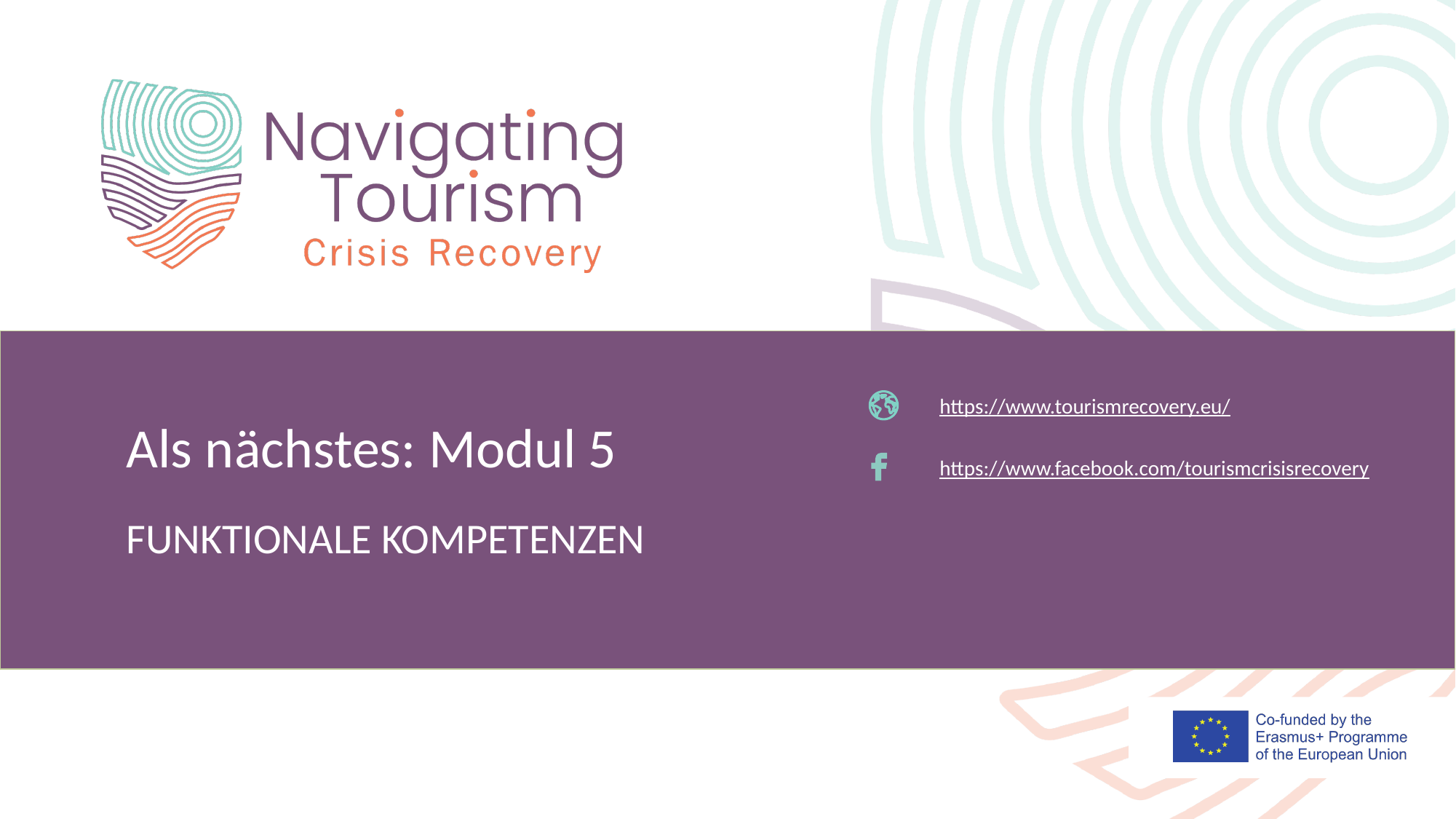

https://www.tourismrecovery.eu/

Als nächstes: Modul 5
https://www.facebook.com/tourismcrisisrecovery

FUNKTIONALE KOMPETENZEN